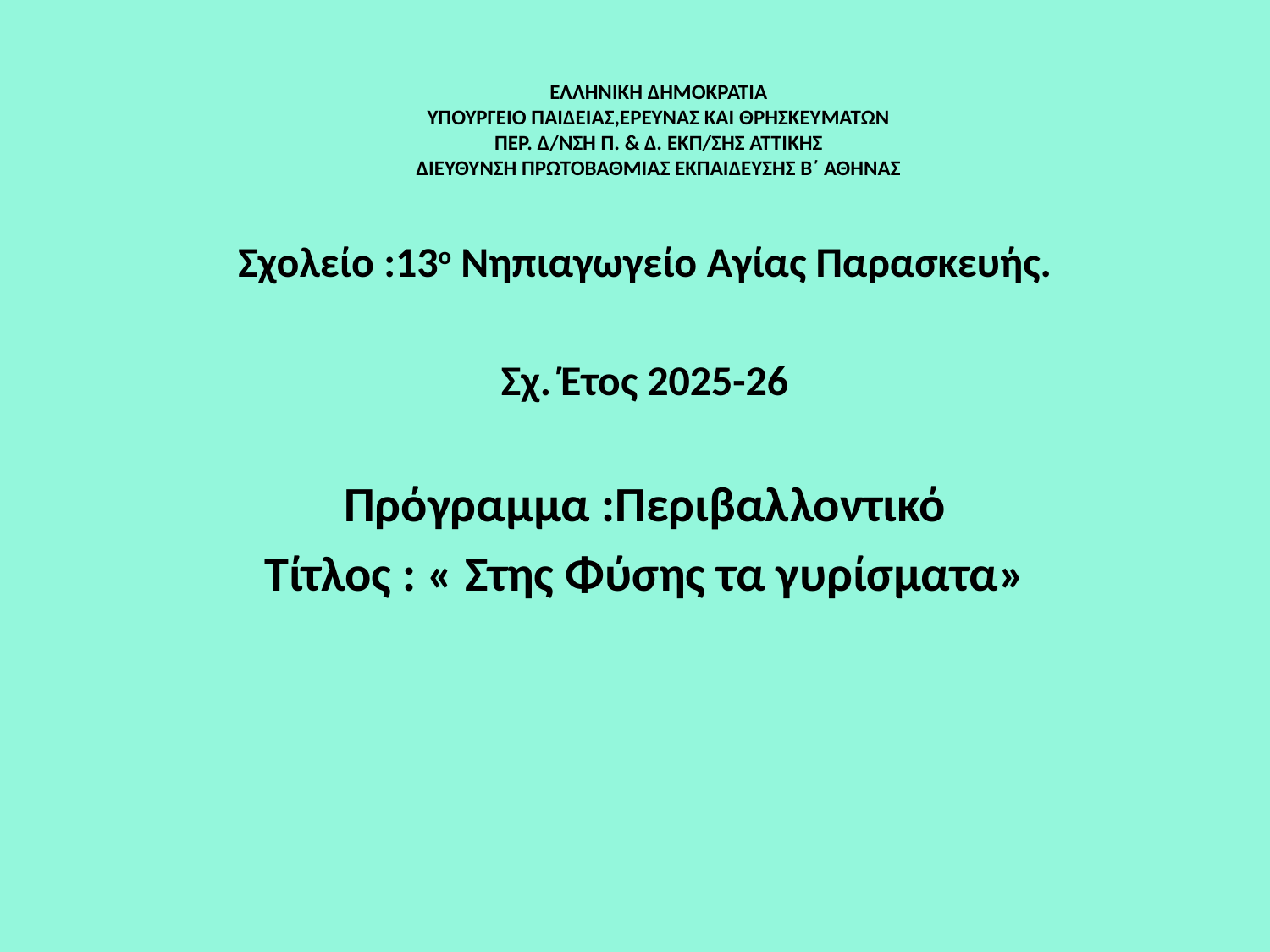

# ΕΛΛΗΝΙΚΗ ΔΗΜΟΚΡΑΤΙΑ ΥΠΟΥΡΓΕΙΟ ΠΑΙΔΕΙΑΣ,ΕΡΕΥΝΑΣ ΚΑΙ ΘΡΗΣΚΕΥΜΑΤΩΝ ΠΕΡ. Δ/ΝΣΗ Π. & Δ. ΕΚΠ/ΣΗΣ ΑΤΤΙΚΗΣ ΔΙΕΥΘΥΝΣΗ ΠΡΩΤΟΒΑΘΜΙΑΣ ΕΚΠΑΙΔΕΥΣΗΣ Β΄ ΑΘΗΝΑΣ
Σχολείο :13ο Νηπιαγωγείο Αγίας Παρασκευής.

Σχ. Έτος 2025-26

Πρόγραμμα :Περιβαλλοντικό
Τίτλος : « Στης Φύσης τα γυρίσματα»